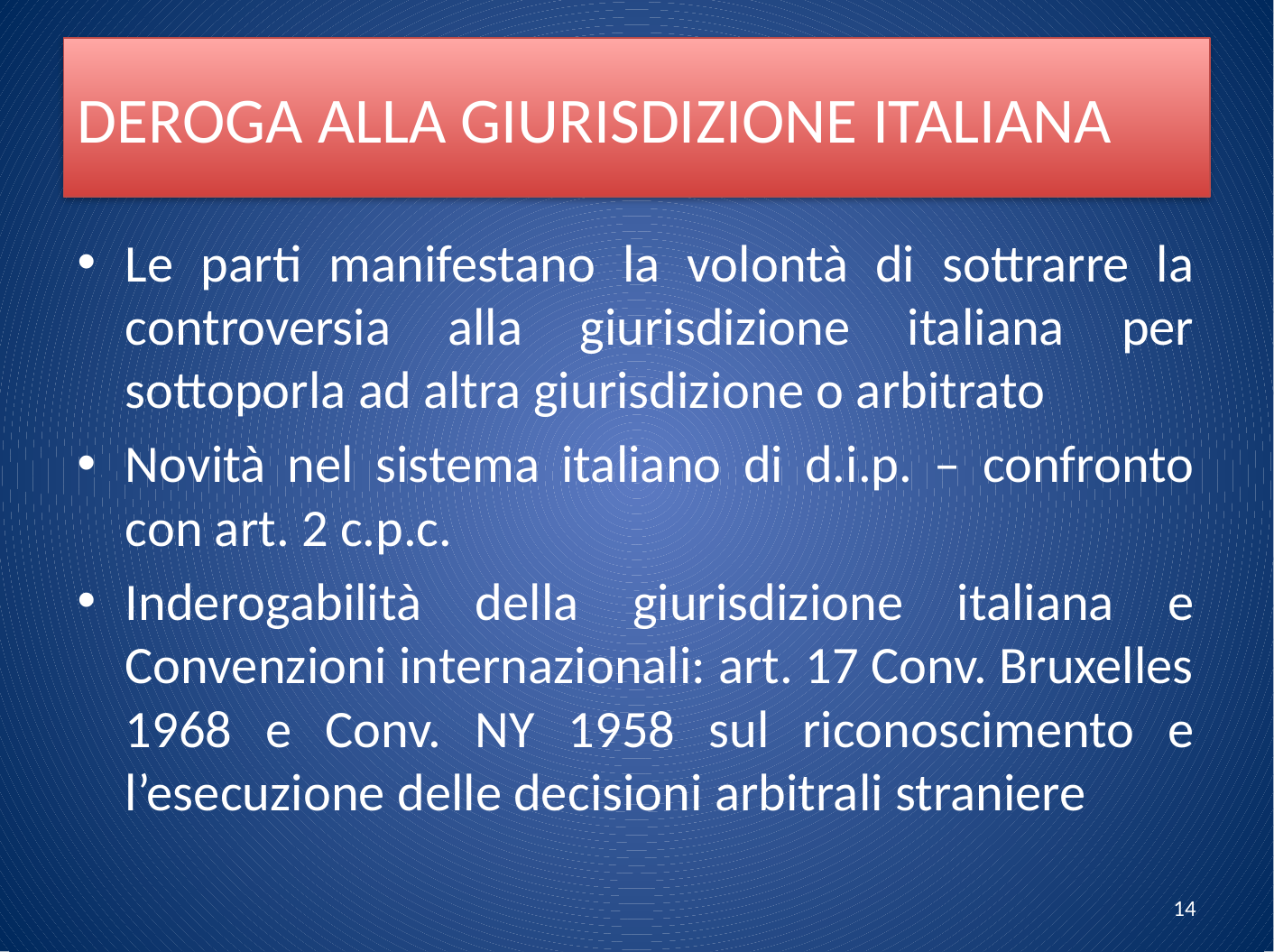

# DEROGA ALLA GIURISDIZIONE ITALIANA
Le parti manifestano la volontà di sottrarre la controversia alla giurisdizione italiana per sottoporla ad altra giurisdizione o arbitrato
Novità nel sistema italiano di d.i.p. – confronto con art. 2 c.p.c.
Inderogabilità della giurisdizione italiana e Convenzioni internazionali: art. 17 Conv. Bruxelles 1968 e Conv. NY 1958 sul riconoscimento e l’esecuzione delle decisioni arbitrali straniere
14